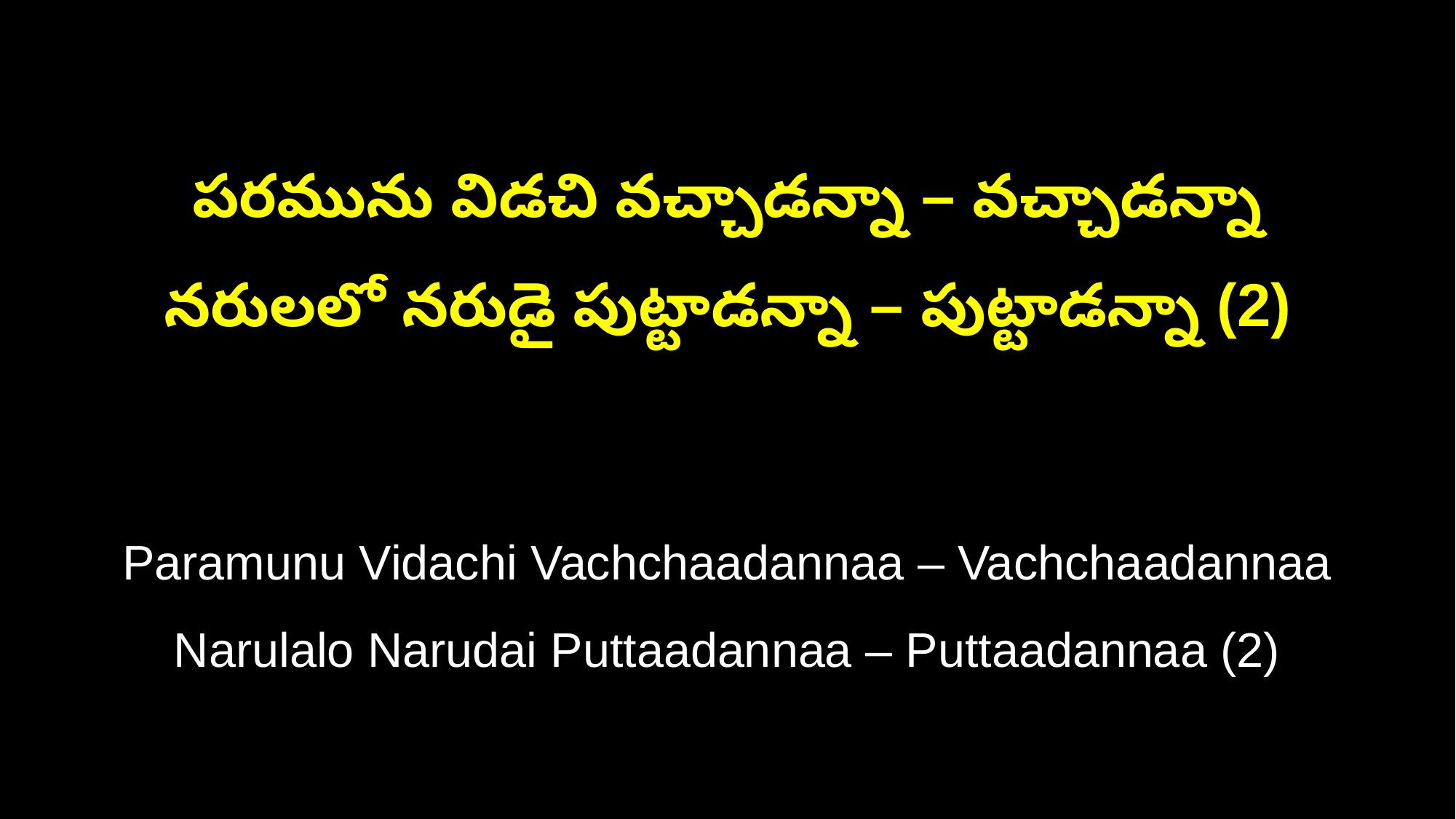

పరమును విడచి వచ్చాడన్నా – వచ్చాడన్నా
నరులలో నరుడై పుట్టాడన్నా – పుట్టాడన్నా (2)
Paramunu Vidachi Vachchaadannaa – Vachchaadannaa
Narulalo Narudai Puttaadannaa – Puttaadannaa (2)